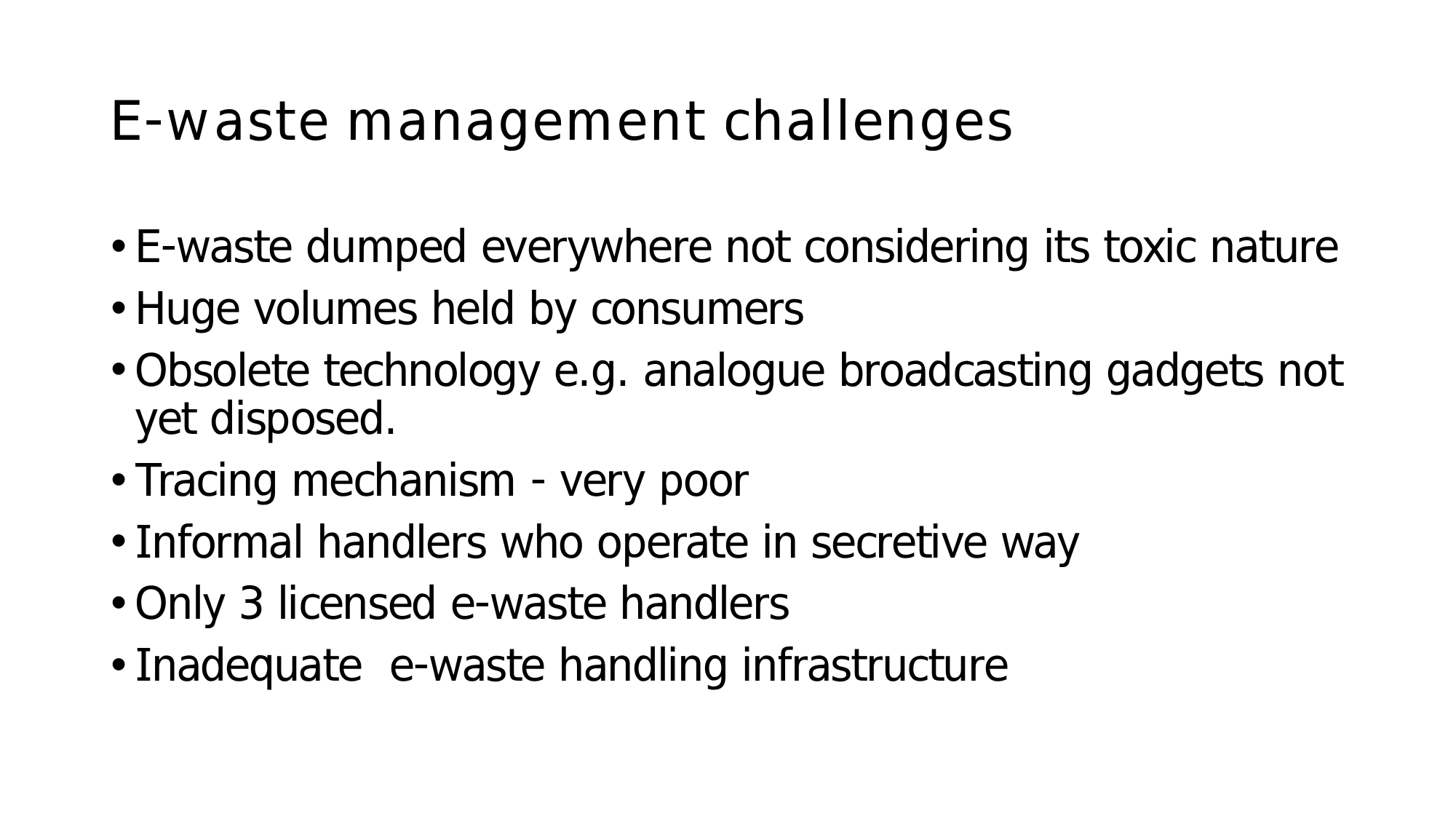

# E-waste management challenges
E-waste dumped everywhere not considering its toxic nature
Huge volumes held by consumers
Obsolete technology e.g. analogue broadcasting gadgets not yet disposed.
Tracing mechanism - very poor
Informal handlers who operate in secretive way
Only 3 licensed e-waste handlers
Inadequate  e-waste handling infrastructure